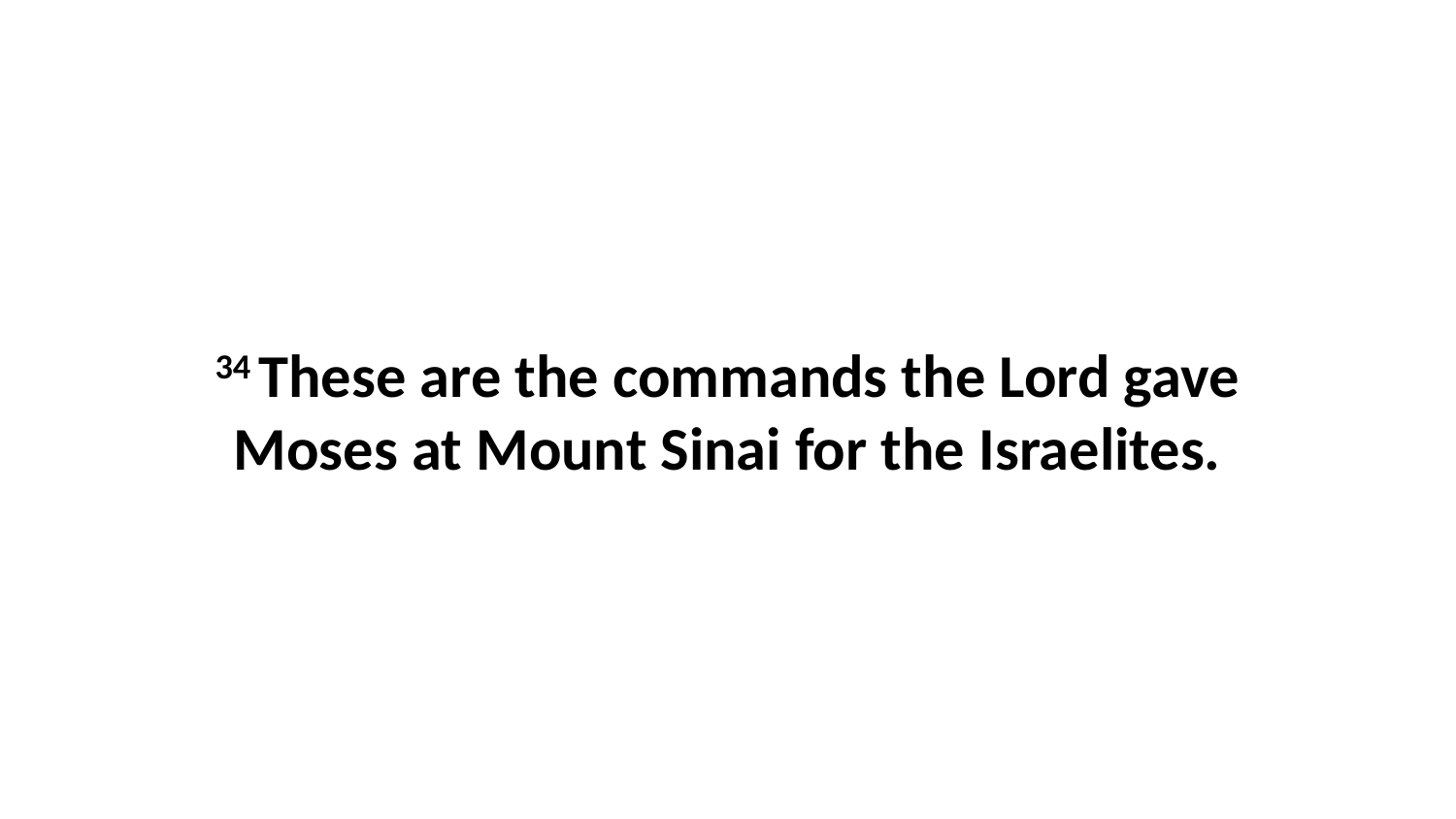

34 These are the commands the Lord gave Moses at Mount Sinai for the Israelites.